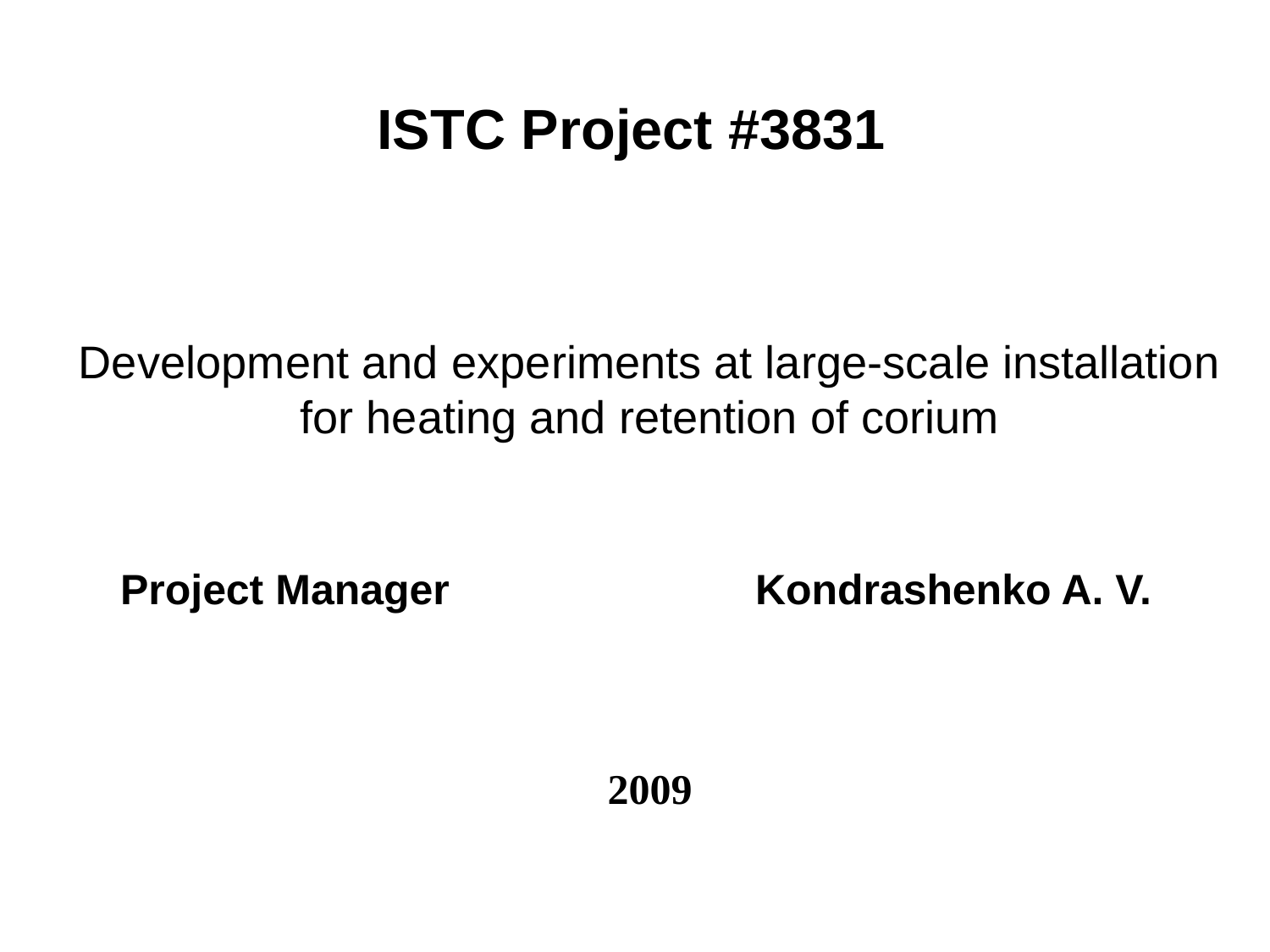

ISTC Project #3831
Development and experiments at large-scale installation
for heating and retention of corium
Project Manager			Kondrashenko A. V.
2009